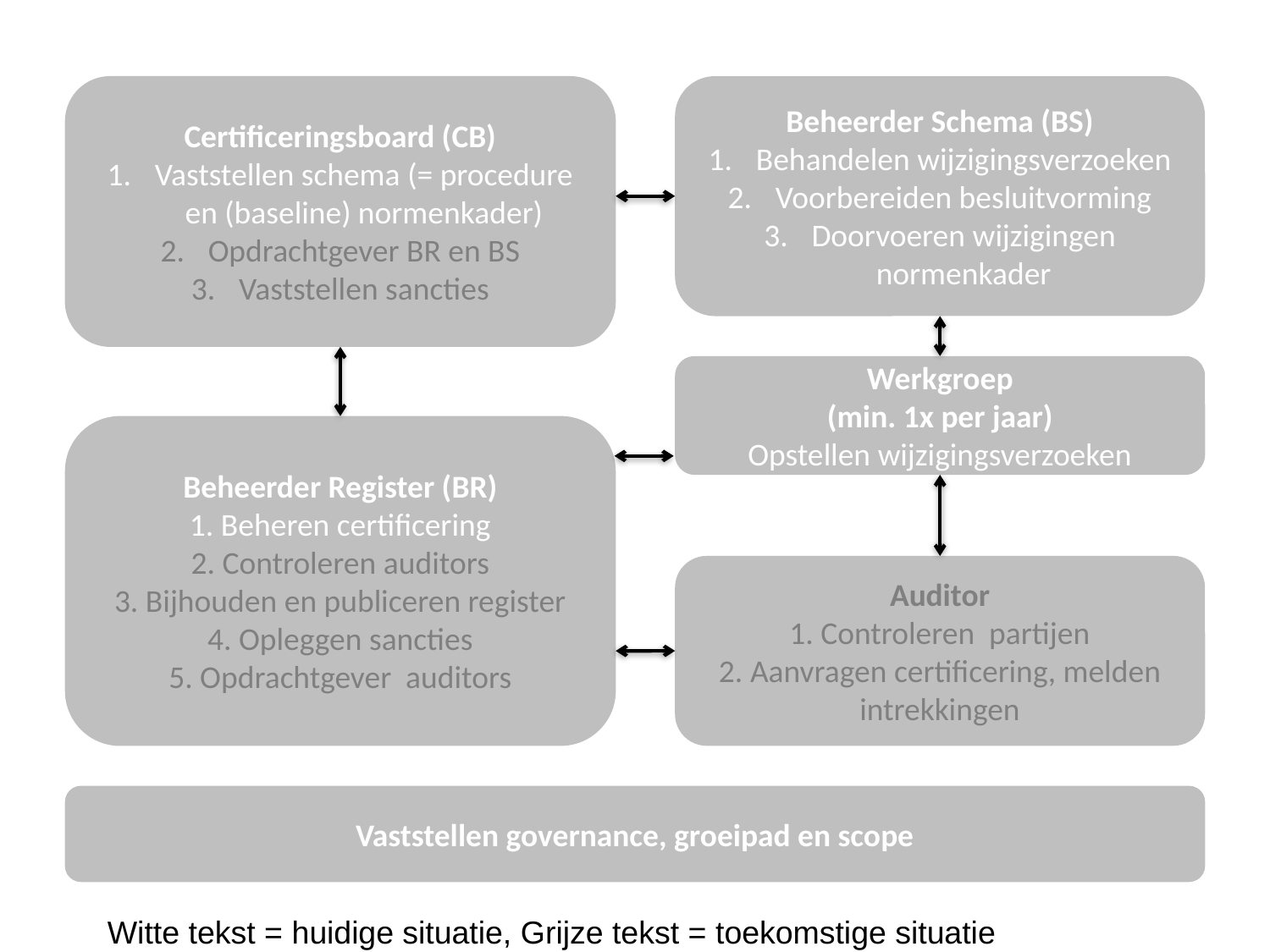

Certificeringsboard (CB)
Vaststellen schema (= procedure en (baseline) normenkader)
Opdrachtgever BR en BS
Vaststellen sancties
Beheerder Schema (BS)
Behandelen wijzigingsverzoeken
Voorbereiden besluitvorming
Doorvoeren wijzigingen normenkader
Werkgroep
(min. 1x per jaar)
Opstellen wijzigingsverzoeken
Beheerder Register (BR)
1. Beheren certificering
2. Controleren auditors
3. Bijhouden en publiceren register
4. Opleggen sancties
5. Opdrachtgever  auditors
Auditor
1. Controleren  partijen
2. Aanvragen certificering, melden intrekkingen
Vaststellen governance, groeipad en scope
Witte tekst = huidige situatie, Grijze tekst = toekomstige situatie